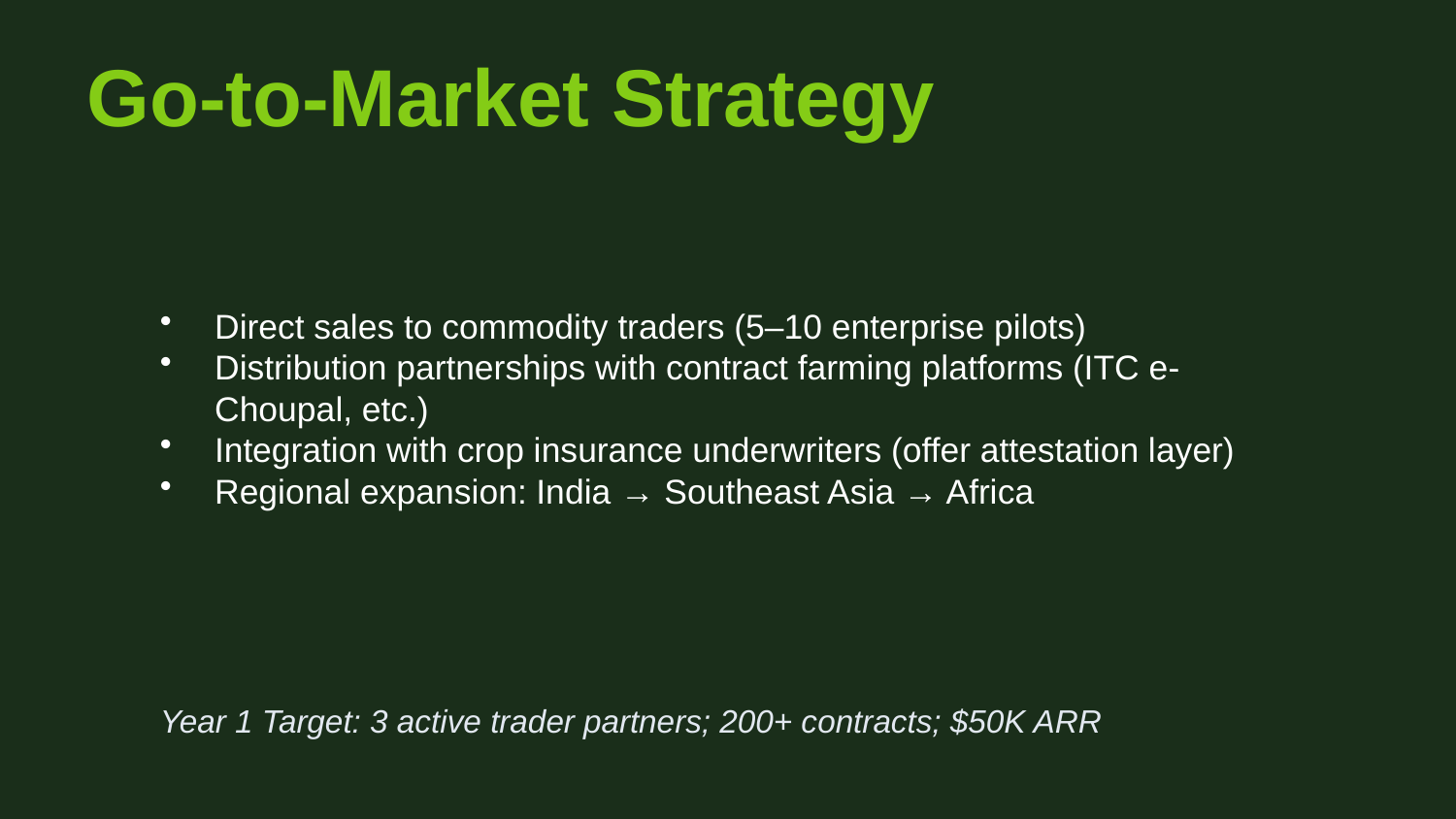

Go-to-Market Strategy
Direct sales to commodity traders (5–10 enterprise pilots)
Distribution partnerships with contract farming platforms (ITC e-Choupal, etc.)
Integration with crop insurance underwriters (offer attestation layer)
Regional expansion: India → Southeast Asia → Africa
Year 1 Target: 3 active trader partners; 200+ contracts; $50K ARR